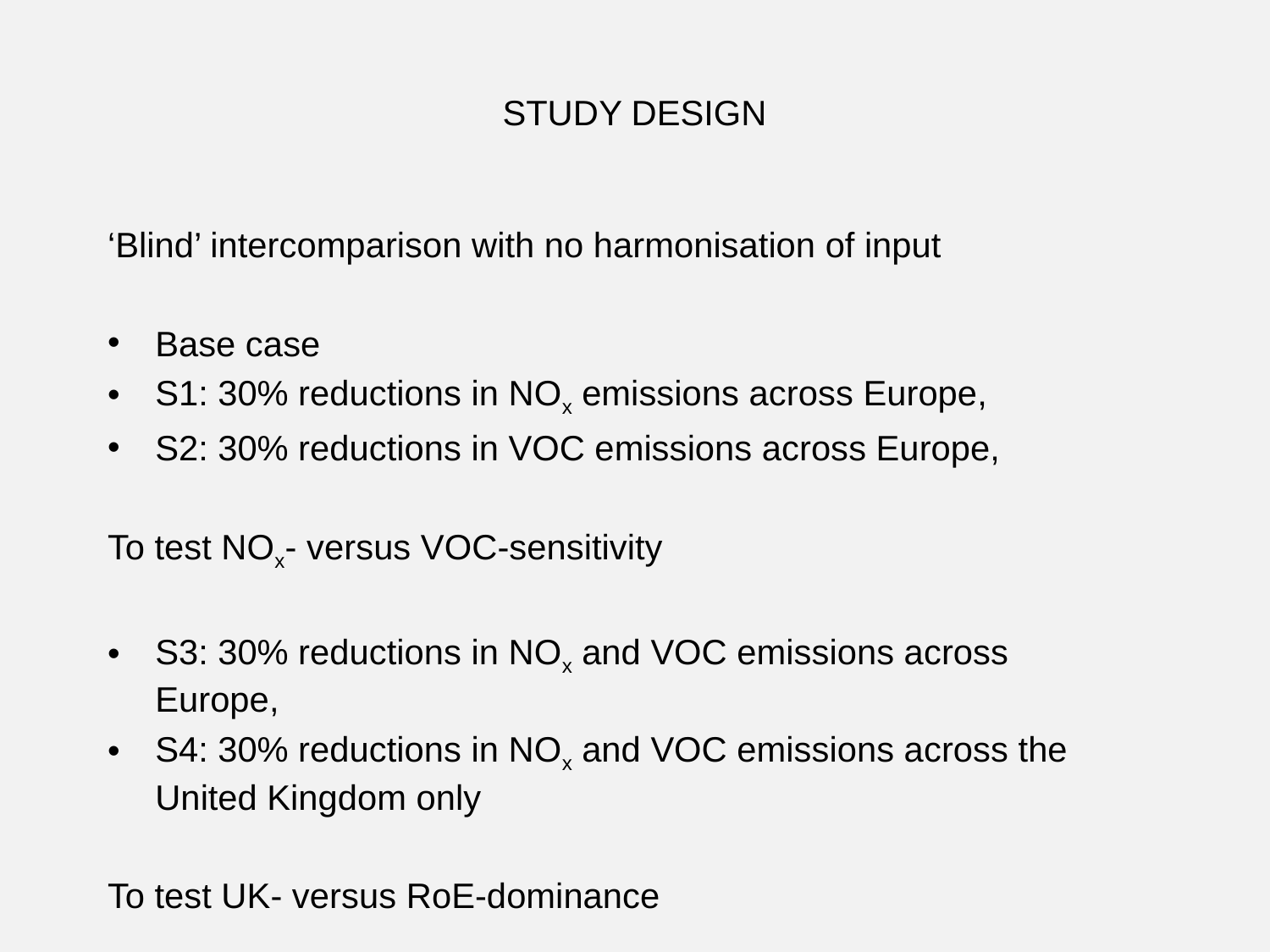

# STUDY DESIGN
‘Blind’ intercomparison with no harmonisation of input

Base case
S1: 30% reductions in NOx emissions across Europe,
S2: 30% reductions in VOC emissions across Europe,

To test NOx- versus VOC-sensitivity

S3: 30% reductions in NOx and VOC emissions across Europe,
S4: 30% reductions in NOx and VOC emissions across the United Kingdom only

To test UK- versus RoE-dominance